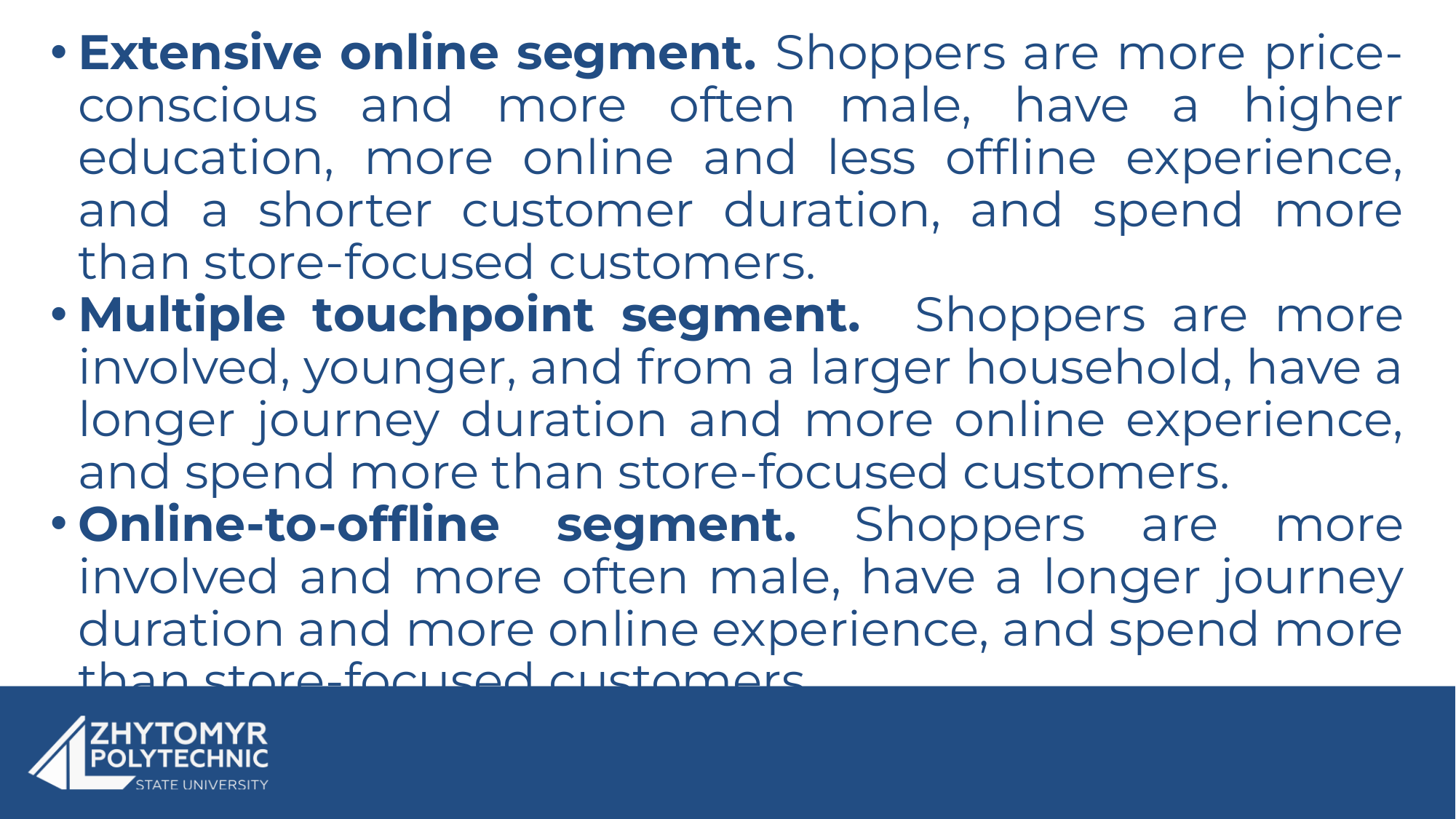

Extensive online segment. Shoppers are more price-conscious and more often male, have a higher education, more online and less offline experience, and a shorter customer duration, and spend more than store-focused customers.
Multiple touchpoint segment.  Shoppers are more involved, younger, and from a larger household, have a longer journey duration and more online experience, and spend more than store-focused customers.
Online-to-offline segment. Shoppers are more involved and more often male, have a longer journey duration and more online experience, and spend more than store-focused customers.